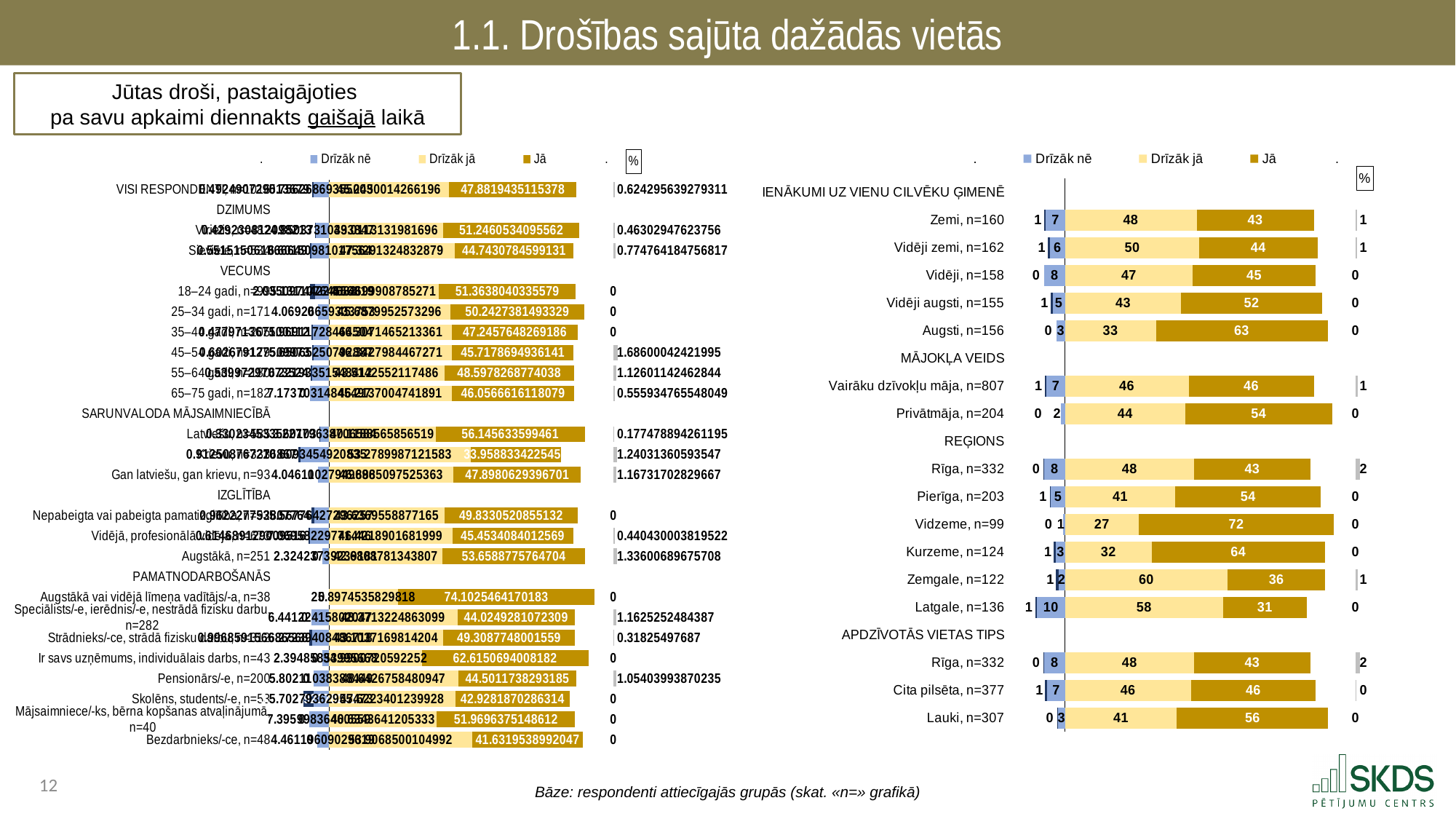

1.1. Drošības sajūta dažādās vietās
Jūtas droši, pastaigājoties
pa savu apkaimi diennakts gaišajā laikā

### Chart: %

| Category | . | Nē | Drīzāk nē | Drīzāk jā | Jā | . | Grūti pateikt |
|---|---|---|---|---|---|---|---|
| VISI RESPONDENTI, n=1016 | 12.273094836796648 | 0.4924907290136787 | 5.756268693550032 | 45.24500142661955 | 47.8819435115378 | 13.873055061842678 | 0.6242956392793109 |
| DZIMUMS | 18.52185425936036 | None | None | None | None | 107.00000000000003 | None |
| Vīrietis, n=482 | 13.24225034332368 | 0.42923081209821307 | 4.850373103938468 | 43.01131319816958 | 51.246053409556154 | 12.742633392274286 | 0.4630294762375597 |
| Sieviete, n=534 | 11.36882938731807 | 0.5515150618666489 | 6.60150981017564 | 47.329132483287886 | 44.74307845991311 | 14.927789056799043 | 0.7747641847568167 |
| VECUMS | 18.52185425936036 | None | None | None | None | 107.00000000000003 | None |
| 18–24 gadi, n=99 | 11.355649171445354 | 2.03509744224682 | 5.131107645668186 | 41.46999087852707 | 51.363804033557926 | 14.166205087915031 | 0.0 |
| 25–34 gadi, n=171 | 14.452587666022826 | 0.0 | 4.0692665933375345 | 45.687995257329646 | 50.24273814933285 | 11.069266593337531 | 0.0 |
| 35–44 gadi, n=205 | 12.074765607615207 | 0.47797136710011157 | 5.9691172846450415 | 46.307146521336065 | 47.245764826918574 | 13.44708865174539 | 0.0 |
| 45–54 gadi, n=179 | 12.26852262392152 | 0.6026791275099727 | 5.650652507928869 | 46.3427984467271 | 45.71786949361409 | 14.939332059658838 | 1.6860004242199549 |
| 55–64 gadi, n=180 | 11.759947773141002 | 0.5399729707352401 | 6.2219335154841175 | 43.51425521174861 | 48.59782687740382 | 14.887917910847591 | 1.126011424628435 |
| 65–75 gadi, n=182 | 11.348151110905391 | 0.0 | 7.17370314845497 | 46.21370047418911 | 46.0566616118079 | 14.729637914003021 | 0.555934765548049 |
| SARUNVALODA MĀJSAIMNIECĪBĀ | 18.52185425936036 | None | None | None | None | 107.00000000000003 | None |
| Latviešu, n=585 | 14.96382333873442 | 0.3302345335601026 | 3.2277963870658373 | 40.11885658565193 | 56.14563359946102 | 10.735509814887081 | 0.1774788942611947 |
| Krievu, n=333 | 7.0 | 0.9125087672768671 | 10.609345492083493 | 53.2789987121583 | 33.95883342254594 | 19.762167865295794 | 1.2403136059354685 |
| Gan latviešu, gan krievu, n=93 | 14.475743979863397 | 0.0 | 4.046110279496963 | 46.88850975253632 | 47.89806293967005 | 12.213427307793665 | 1.1673170282966685 |
| IZGLĪTĪBA | 18.52185425936036 | None | None | None | None | 107.00000000000003 | None |
| Nepabeigta vai pabeigta pamatizglītība, n=92 | 11.991862232590023 | 0.9622277538077635 | 5.567764272962573 | 43.63695588771647 | 49.8330520855132 | 13.529992026770358 | 0.0 |
| Vidējā, profesionālā vidējā, n=673 | 10.837582832636382 | 0.6146891290095158 | 7.0695822977144624 | 46.421890168199866 | 45.45340840125689 | 15.124701430543269 | 0.4404300038195216 |
| Augstākā, n=251 | 16.197616866968556 | 0.0 | 2.3242373923918054 | 42.68087813438071 | 53.65887757647043 | 10.660244289148892 | 1.3360068967570804 |
| PAMATNODARBOŠANĀS | 18.52185425936036 | None | None | None | None | 107.00000000000003 | None |
| Augstākā vai vidējā līmeņa vadītājs/-a, n=38 | 18.52185425936036 | None | 0.0 | 25.897453582981754 | 74.10254641701827 | 7.0 | 0.0 |
| Speciālists/-e, ierēdnis/-e, nestrādā fizisku darbu, n=282 | 12.08063010133989 | 0.0 | 6.44122415802047 | 48.37132248630987 | 44.02492810723088 | 14.603749406459286 | 1.1625252484387048 |
| Strādnieks/-ce, strādā fizisku darbu, n=312 | 11.252601017806612 | 0.9968591566865683 | 6.272394084867179 | 43.10371698142039 | 49.30877480015585 | 14.587508218423778 | 0.3182549768699997 |
| Ir savs uzņēmums, individuālais darbs, n=43 | 16.12699571940368 | 0.0 | 2.394858539956678 | 34.9900720592252 | 62.61506940081815 | 9.394858539956687 | 0.0 |
| Pensionārs/-e, n=200 | 12.719743875475874 | 0.0 | 5.802110383884485 | 48.6426758480947 | 44.50117382931853 | 13.8561503225868 | 1.0540399387023531 |
| Skolēns, students/-e, n=53 | 9.07238141198453 | 3.746679217821102 | 5.702793629554727 | 47.622340123992785 | 42.928187028631356 | 16.449472847375887 | 0.0 |
| Mājsaimniece/-ks, bērna kopšanas atvaļinājumā, n=40 | 11.125855894754773 | 0.0 | 7.395998364605587 | 40.63436412053325 | 51.96963751486116 | 14.395998364605617 | 0.0 |
| Bezdarbnieks/-ce, n=48 | 14.060658169064176 | 0.0 | 4.461196090296185 | 53.90685001049916 | 41.631953899204674 | 11.461196090296198 | 0.0 |

### Chart: %

| Category | . | Nē | Drīzāk nē | Drīzāk jā | Jā | . | Grūti pateikt |
|---|---|---|---|---|---|---|---|
| IENĀKUMI UZ VIENU CILVĒKU ĢIMENĒ | 18.52185425936036 | None | None | None | None | 107.00000000000003 | None |
| Zemi, n=160 | 10.87273053506404 | 0.5916002261494582 | 7.057523498146861 | 48.463127307392554 | 43.22833411451317 | 15.3085385780943 | 0.6594148537978536 |
| Vidēji zemi, n=162 | 12.237689100066568 | 0.6516994450601641 | 5.632465714233628 | 49.5074793858336 | 43.50244814226983 | 13.99007247189661 | 0.7059073126028569 |
| Vidēji, n=158 | 10.807179959169831 | 0.0 | 7.714674300190529 | 47.07675351913221 | 45.20857218067731 | 14.71467430019051 | 0.0 |
| Vidēji augsti, n=155 | 13.18935898981536 | 0.741202366871089 | 4.591292902673911 | 42.80744920458942 | 51.86005552586556 | 12.33249526954505 | 0.0 |
| Augsti, n=156 | 15.331804016716431 | 0.0 | 3.1900502426439297 | 33.458315595173865 | 63.35163416218219 | 10.190050242643977 | 0.0 |
| MĀJOKĻA VEIDS | 18.52185425936036 | None | None | None | None | 107.00000000000003 | None |
| Vairāku dzīvokļu māja, n=807 | 11.050281888964992 | 0.6195395646442777 | 6.852032805751089 | 45.533669287880684 | 46.2094118858773 | 15.256918826242043 | 0.7853464558470558 |
| Privātmāja, n=204 | 16.974760408041977 | 0.0 | 1.547093851318384 | 44.27303478660366 | 54.17987136207793 | 8.547093851318436 | 0.0 |
| REĢIONS | 18.52185425936036 | None | None | None | None | 107.00000000000003 | None |
| Rīga, n=332 | 10.551715423726392 | 0.2770808384786591 | 7.693057997155309 | 47.55820189448946 | 42.89456872566324 | 16.547229379847323 | 1.577090544213417 |
| Pierīga, n=203 | 12.846045662617932 | 0.5111051652538388 | 5.164703431488589 | 40.677282992773605 | 53.64690841048394 | 12.675808596742485 | 0.0 |
| Vidzeme, n=99 | 17.65317929909016 | 0.0 | 0.8686749602702016 | 27.160771978525457 | 71.97055306120434 | 7.868674960270226 | 0.0 |
| Kurzeme, n=124 | 14.257361495091198 | 0.9393606693908193 | 3.325132094878343 | 32.01924772069914 | 63.7162595150317 | 11.264492764269193 | 0.0 |
| Zemgale, n=122 | 15.208619788075046 | 0.8387742575651176 | 2.4744602137201968 | 59.976096637871166 | 35.84809906978809 | 11.175804292340771 | 0.862569821055416 |
| Latgale, n=136 | 7.553562463806514 | 0.6325170715651597 | 10.335774723988687 | 58.23832488634936 | 30.793383318096787 | 17.96829179555388 | 0.0 |
| APDZĪVOTĀS VIETAS TIPS | 18.52185425936036 | None | None | None | None | 107.00000000000003 | None |
| Rīga, n=332 | 10.551715423726392 | 0.2770808384786591 | 7.693057997155309 | 47.55820189448946 | 42.89456872566324 | 16.547229379847323 | 1.577090544213417 |
| Cita pilsēta, n=377 | 11.191370154992441 | 0.8088457041053598 | 6.52163840026256 | 46.42824720976224 | 45.968098196603066 | 14.60365459363473 | 0.2731704892666758 |
| Lauki, n=307 | 15.51437997999189 | 0.3417979670592969 | 2.6656763123091727 | 41.2223228757156 | 55.770202844915914 | 10.007474279368523 | 0.0 |
Bāze: respondenti attiecīgajās grupās (skat. «n=» grafikā)